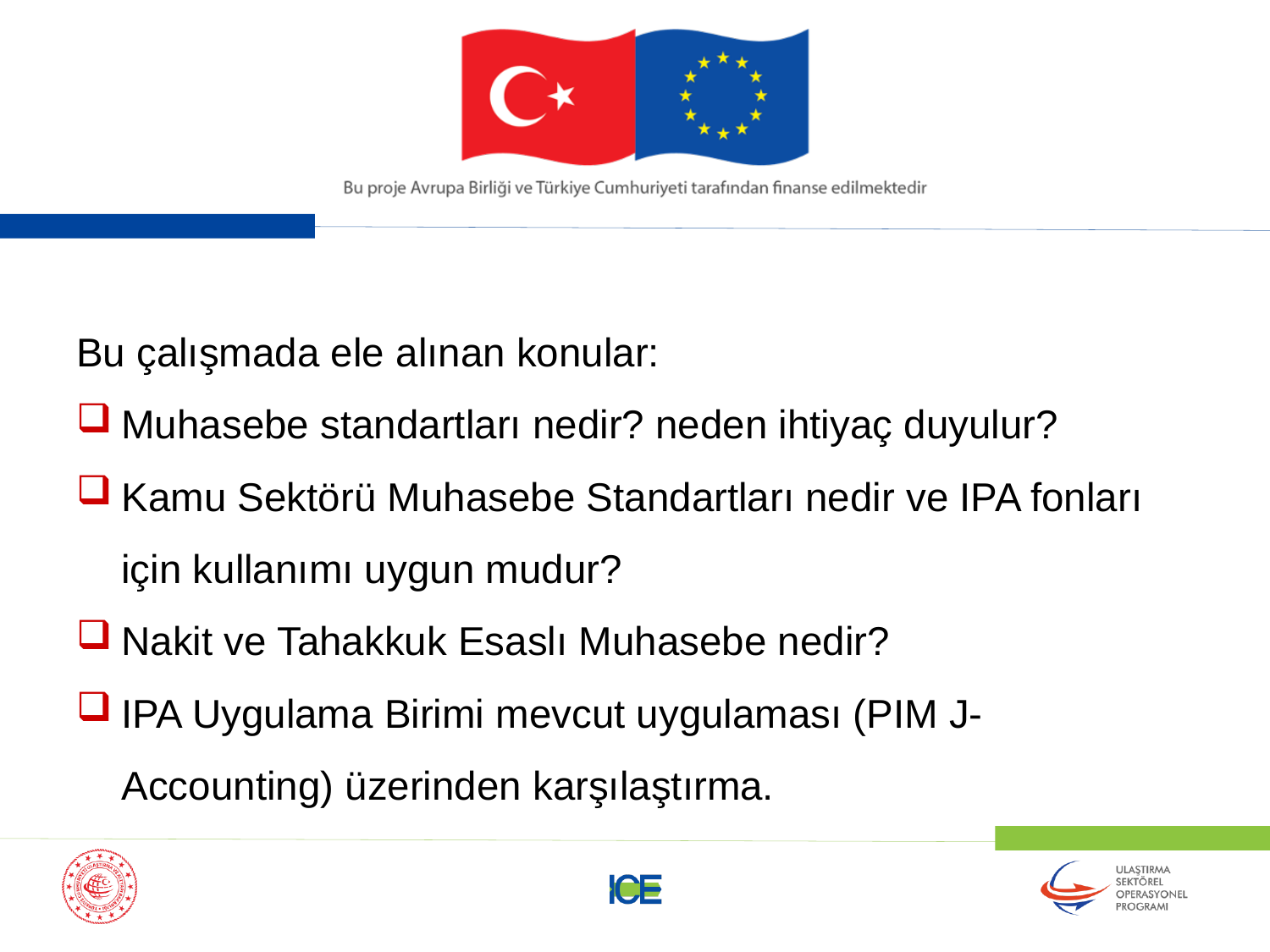

Bu çalışmada ele alınan konular:
Muhasebe standartları nedir? neden ihtiyaç duyulur?
Kamu Sektörü Muhasebe Standartları nedir ve IPA fonları için kullanımı uygun mudur?
Nakit ve Tahakkuk Esaslı Muhasebe nedir?
IPA Uygulama Birimi mevcut uygulaması (PIM J- Accounting) üzerinden karşılaştırma.